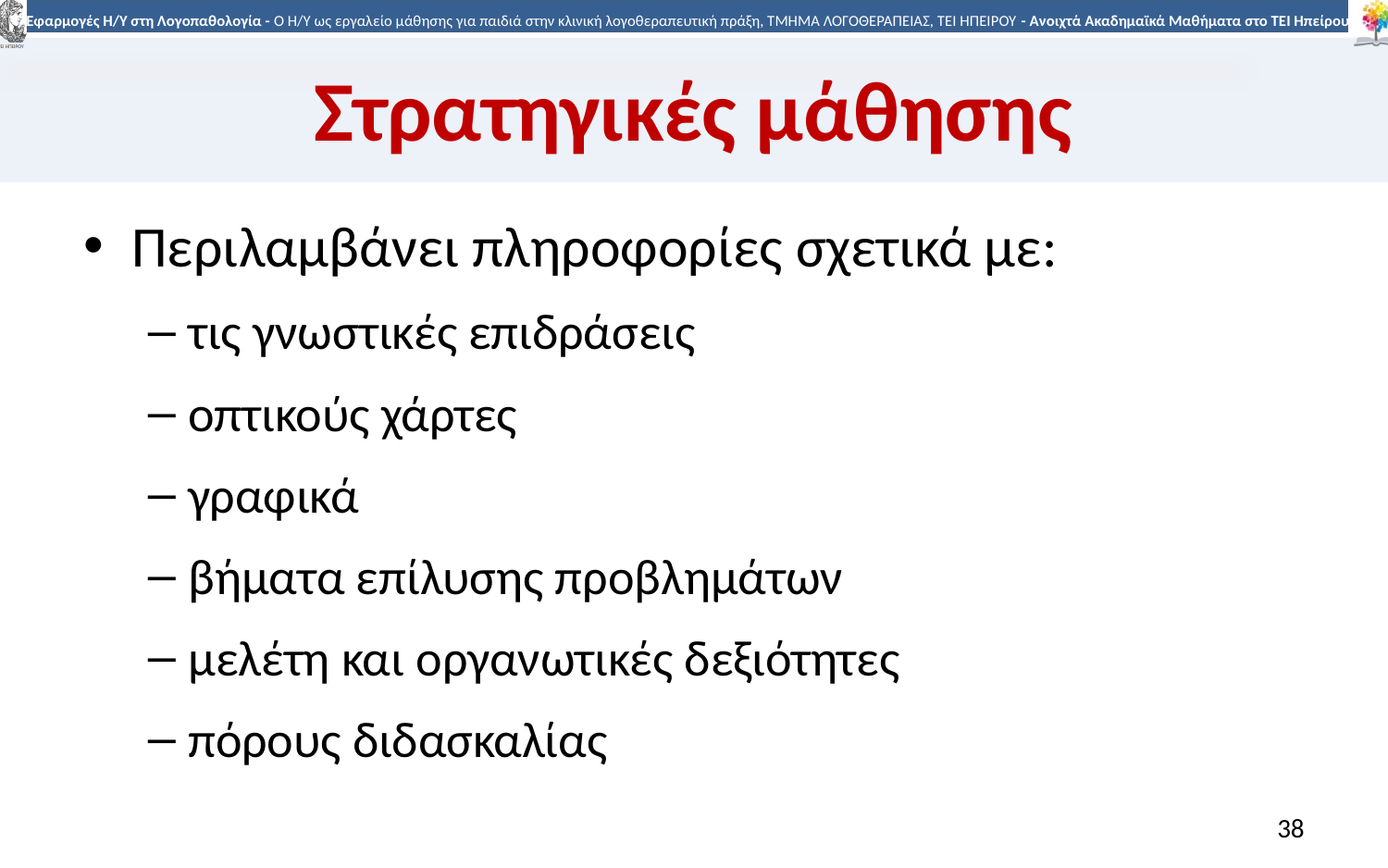

# Στρατηγικές μάθησης
Περιλαμβάνει πληροφορίες σχετικά με:
τις γνωστικές επιδράσεις
οπτικούς χάρτες
γραφικά
βήματα επίλυσης προβλημάτων
μελέτη και οργανωτικές δεξιότητες
πόρους διδασκαλίας

38